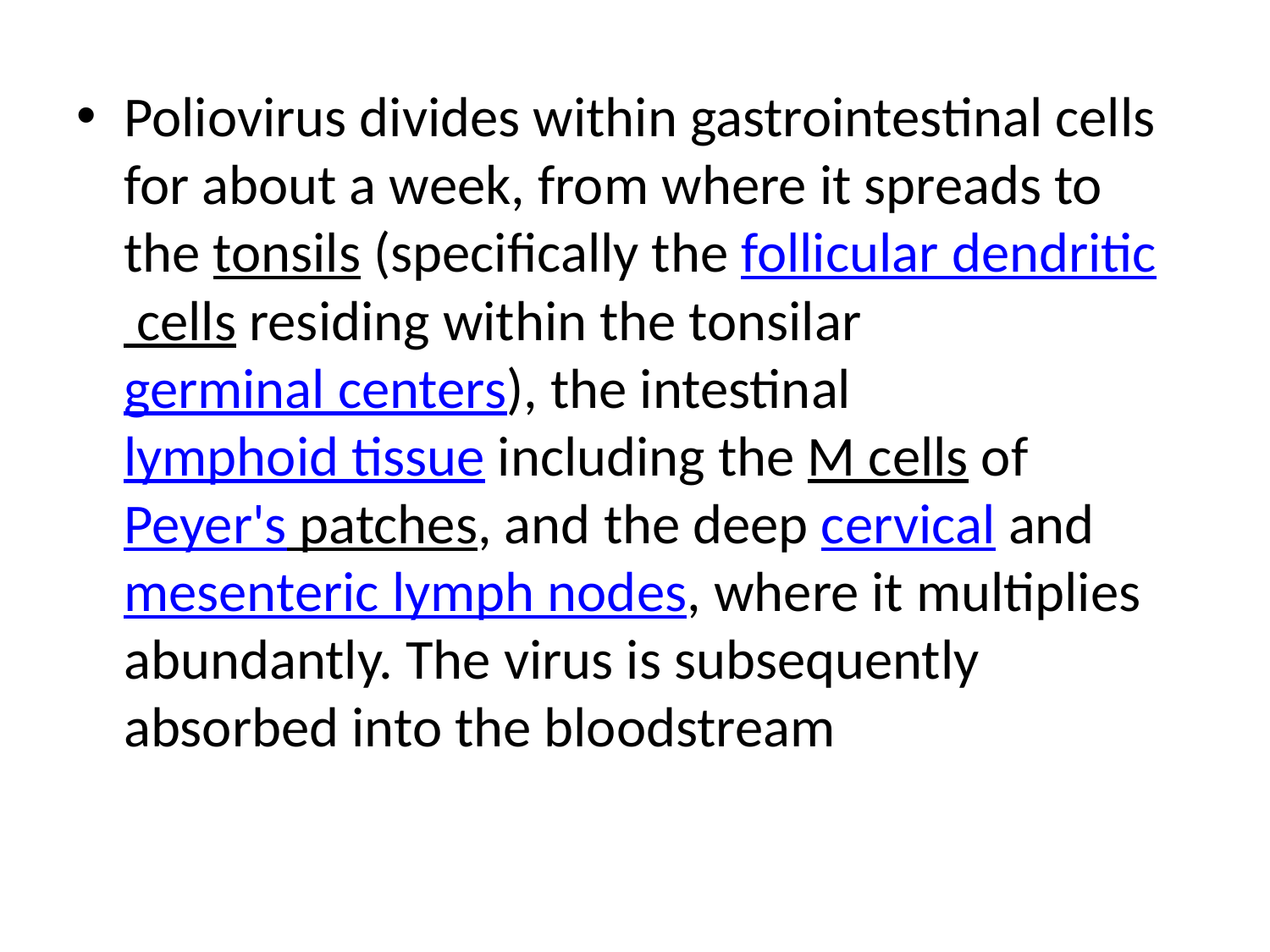

Poliovirus divides within gastrointestinal cells for about a week, from where it spreads to the tonsils (specifically the follicular dendritic cells residing within the tonsilar germinal centers), the intestinal lymphoid tissue including the M cells of Peyer's patches, and the deep cervical and mesenteric lymph nodes, where it multiplies abundantly. The virus is subsequently absorbed into the bloodstream